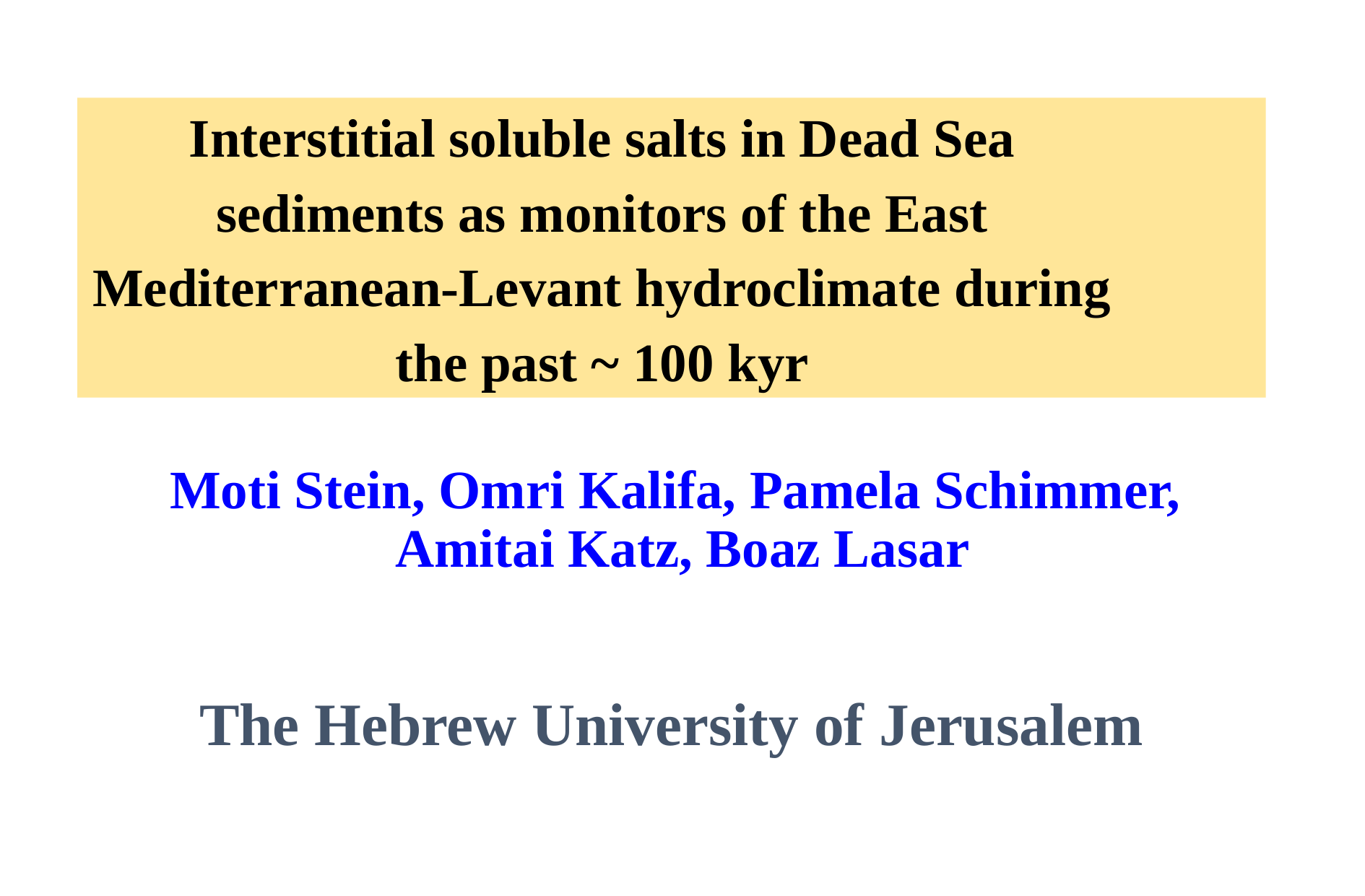

# Interstitial soluble salts in Dead Sea sediments as monitors of the East Mediterranean-Levant hydroclimate during the past ~ 100 kyr
Moti Stein, Omri Kalifa, Pamela Schimmer,
Amitai Katz, Boaz Lasar
The Hebrew University of Jerusalem